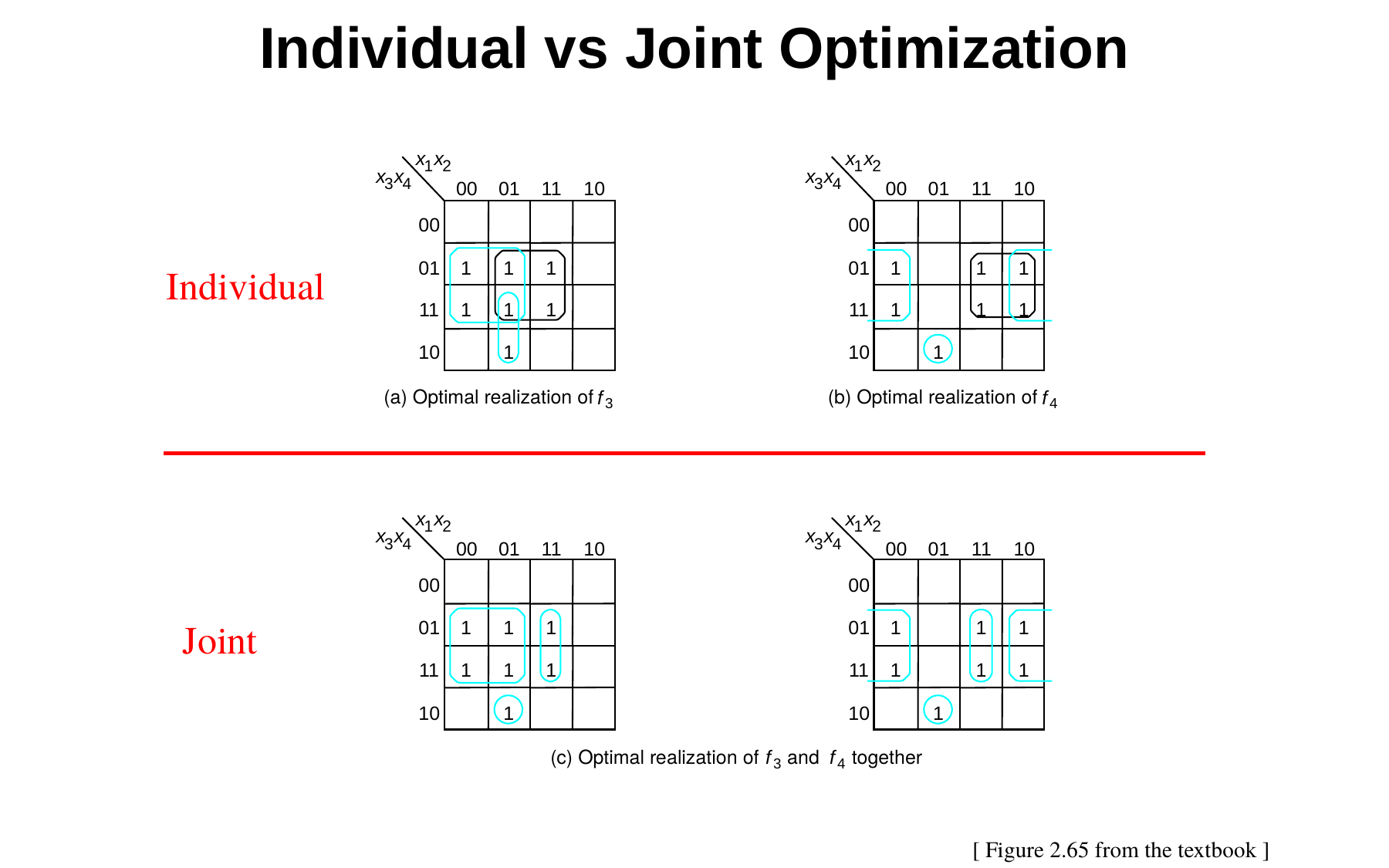

# Individual vs Joint Optimization
x
x
x
x
1
2
1
2

x
x
x
x
3
4
3
4
00
01
11
10
00
01
11
10

00
00

Individual
01
1
1
1
01
1
1
1

11
1
1
1
11
1
1
1

10
1
10
1
(a) Optimal realization of
(b) Optimal realization of
f
f
3
4
x
x
x
x
1
2
1
2

x
x
x
x
3
4
3
4
00
01
11
10
00
01
11
10

00
00

Joint

01
1
1
1
01
1
1
1

11
1
1
1
11
1
1
1

10
1
10
1
(c) Optimal realization of
f
and
f
together
3
4
[ Figure 2.65 from the textbook ]